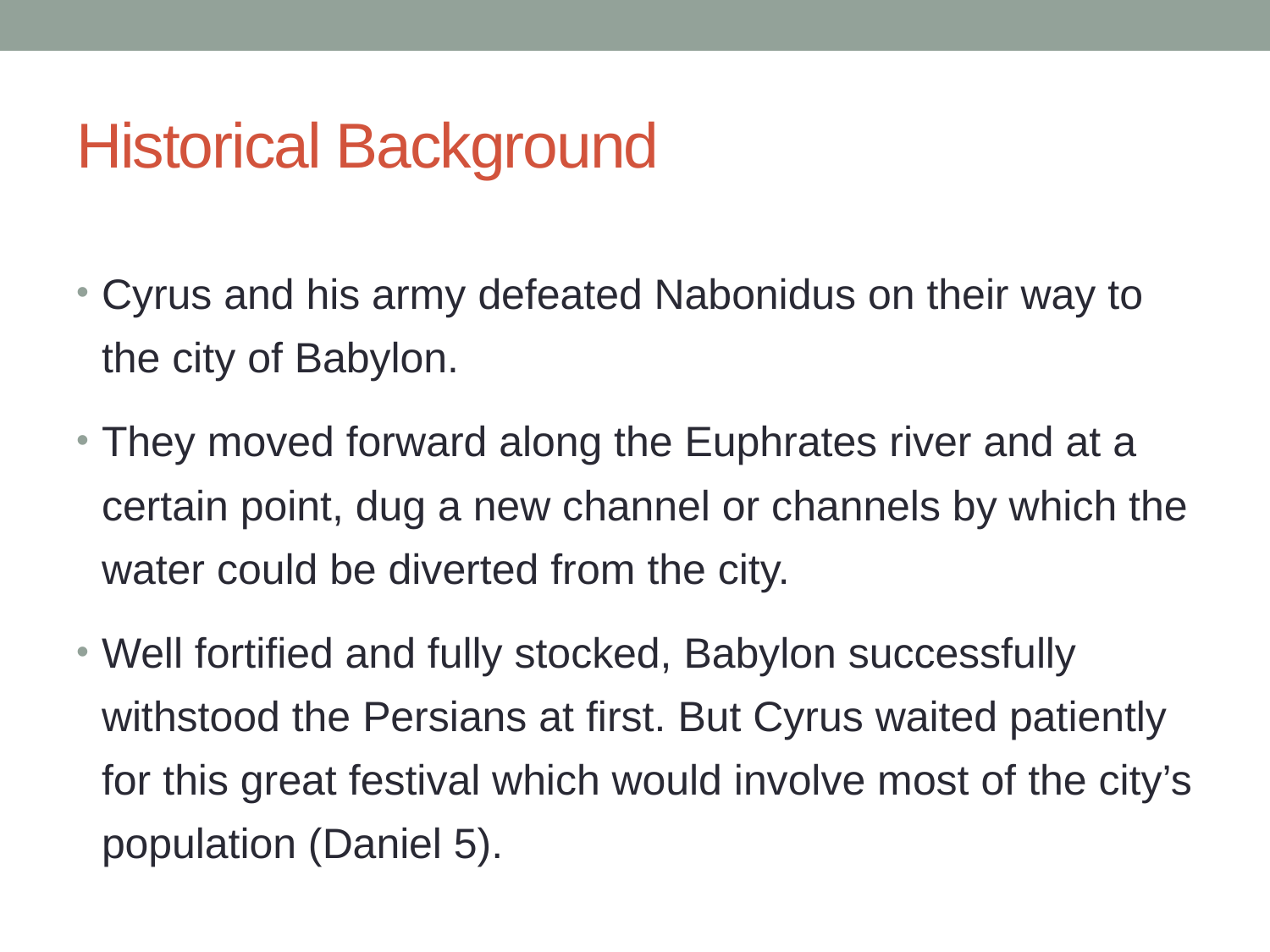

# Historical Background
Cyrus and his army defeated Nabonidus on their way to the city of Babylon.
They moved forward along the Euphrates river and at a certain point, dug a new channel or channels by which the water could be diverted from the city.
Well fortified and fully stocked, Babylon successfully withstood the Persians at first. But Cyrus waited patiently for this great festival which would involve most of the city’s population (Daniel 5).